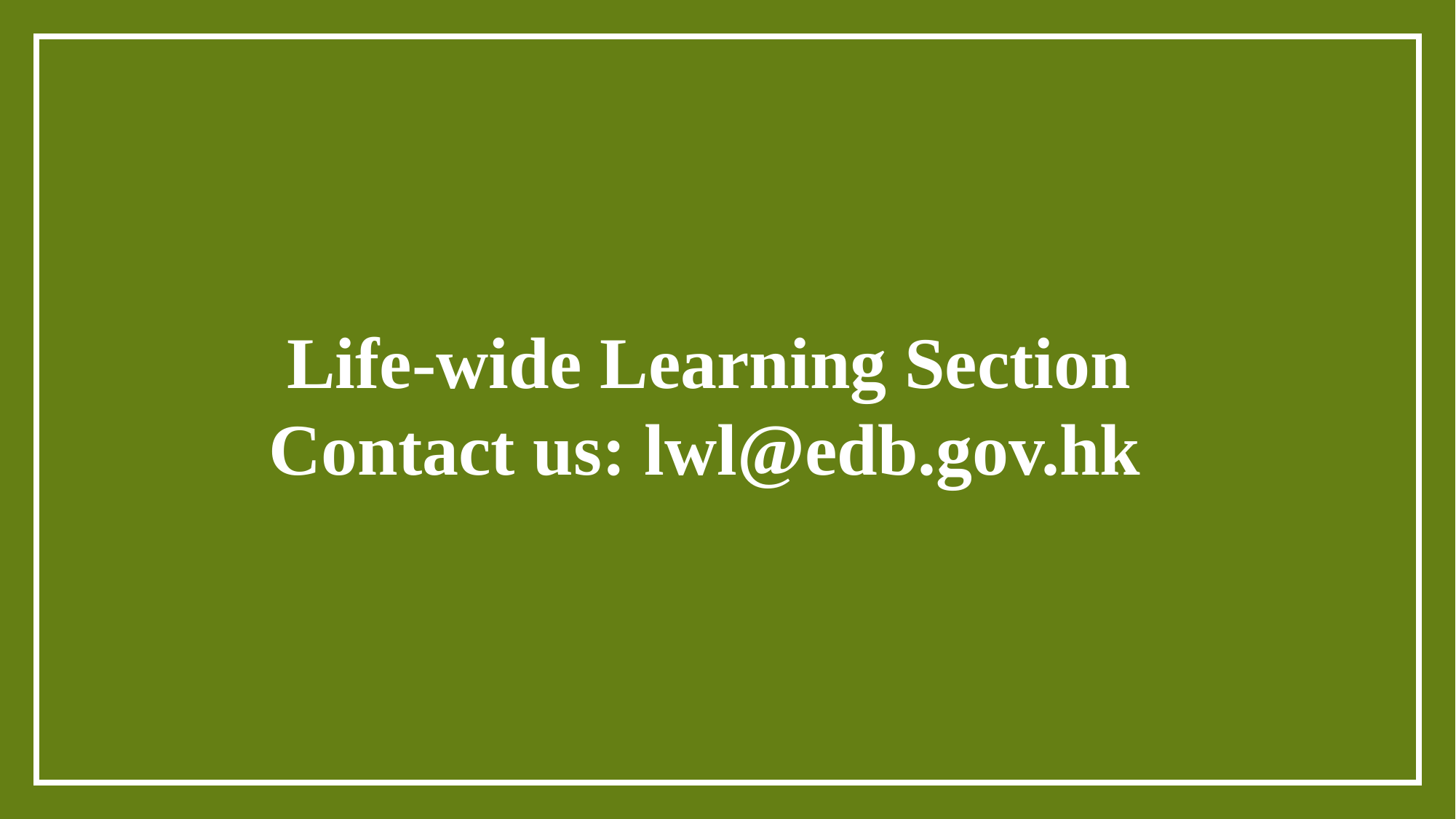

# Life-wide Learning Section Contact us: lwl@edb.gov.hk